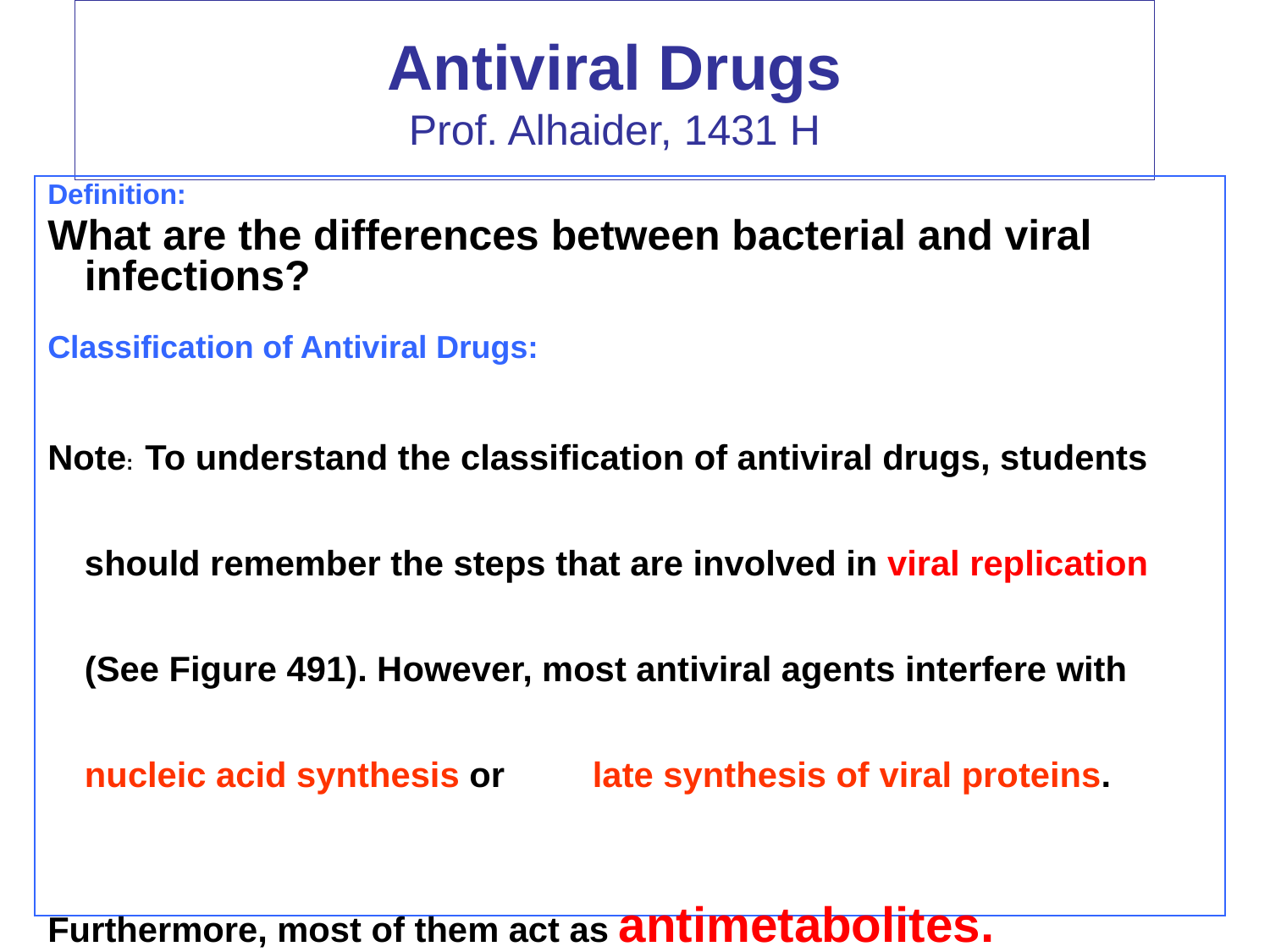

# Antiviral Drugs Prof. Alhaider, 1431 H
Definition:
What are the differences between bacterial and viral infections?

Classification of Antiviral Drugs:
Note:  To understand the classification of antiviral drugs, students should remember the steps that are involved in viral replication (See Figure 491). However, most antiviral agents interfere with nucleic acid synthesis or 	late synthesis of viral proteins.
Furthermore, most of them act as antimetabolites.